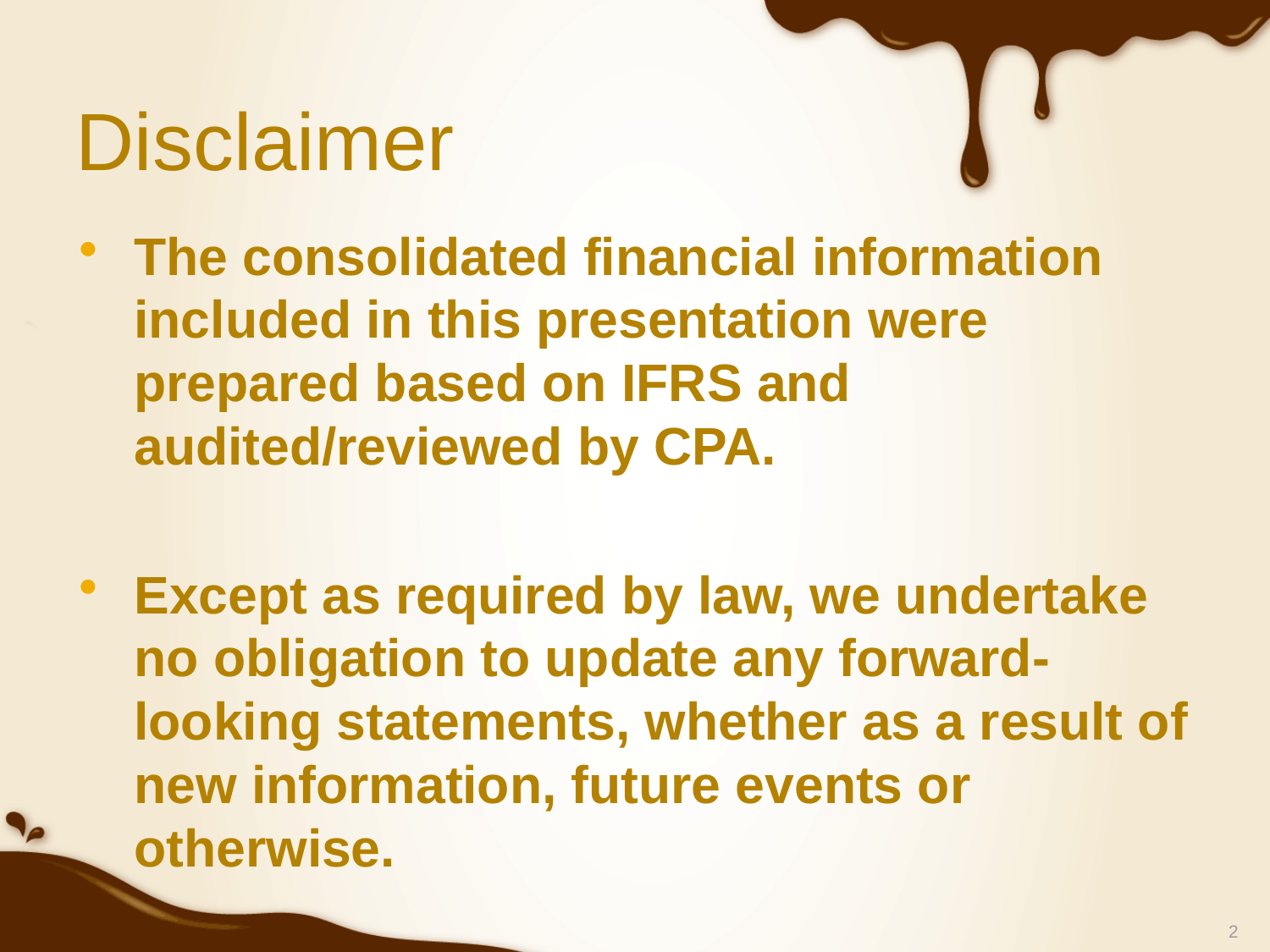

Disclaimer
The consolidated financial information included in this presentation were prepared based on IFRS and audited/reviewed by CPA.

Except as required by law, we undertake no obligation to update any forward-looking statements, whether as a result of new information, future events or otherwise.

2